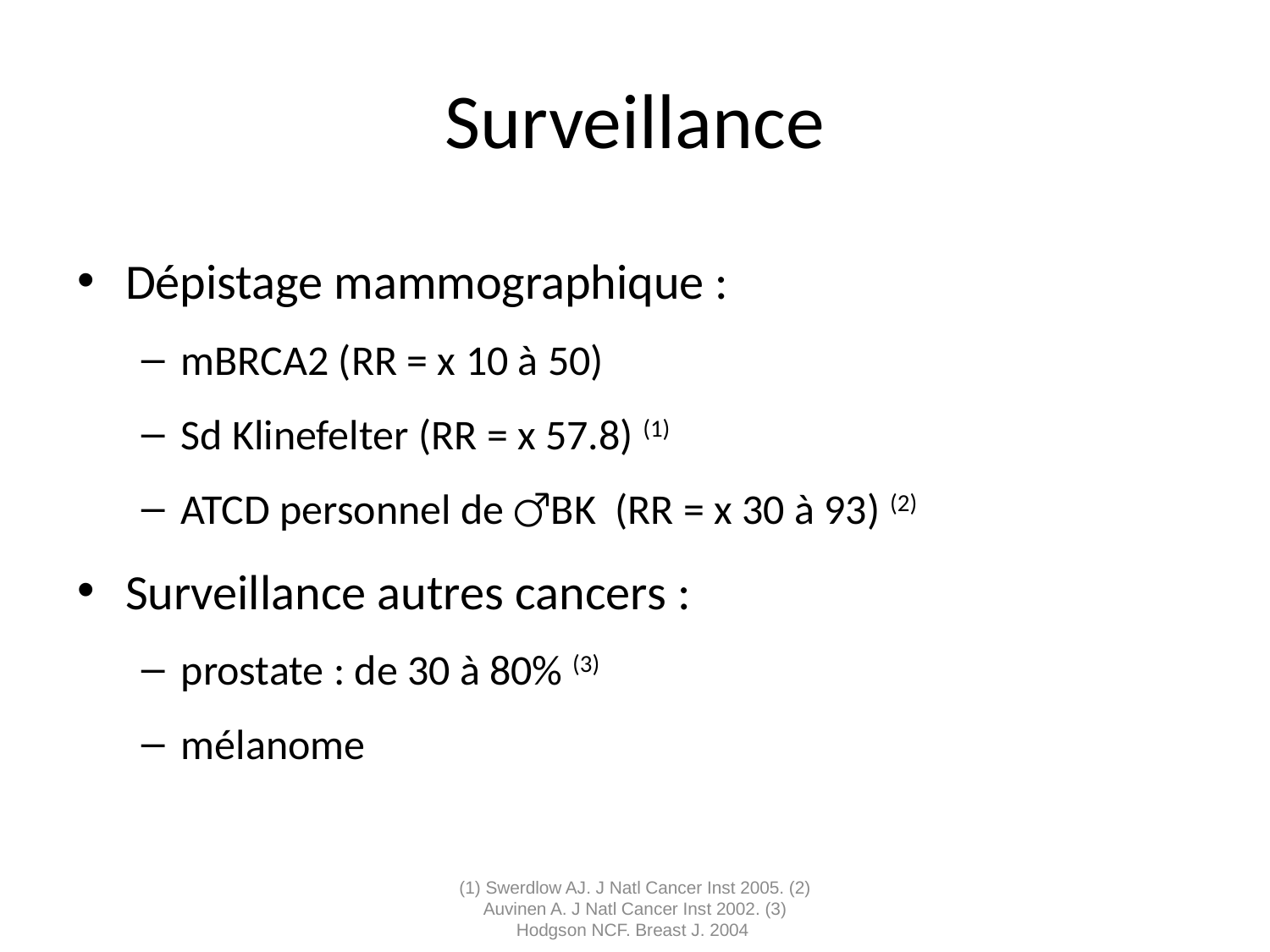

# Surveillance
Dépistage mammographique :
mBRCA2 (RR = x 10 à 50)
Sd Klinefelter (RR = x 57.8) (1)
ATCD personnel de ♂BK  (RR = x 30 à 93) (2)
Surveillance autres cancers :
prostate : de 30 à 80% (3)
mélanome
(1) Swerdlow AJ. J Natl Cancer Inst 2005. (2) Auvinen A. J Natl Cancer Inst 2002. (3) Hodgson NCF. Breast J. 2004